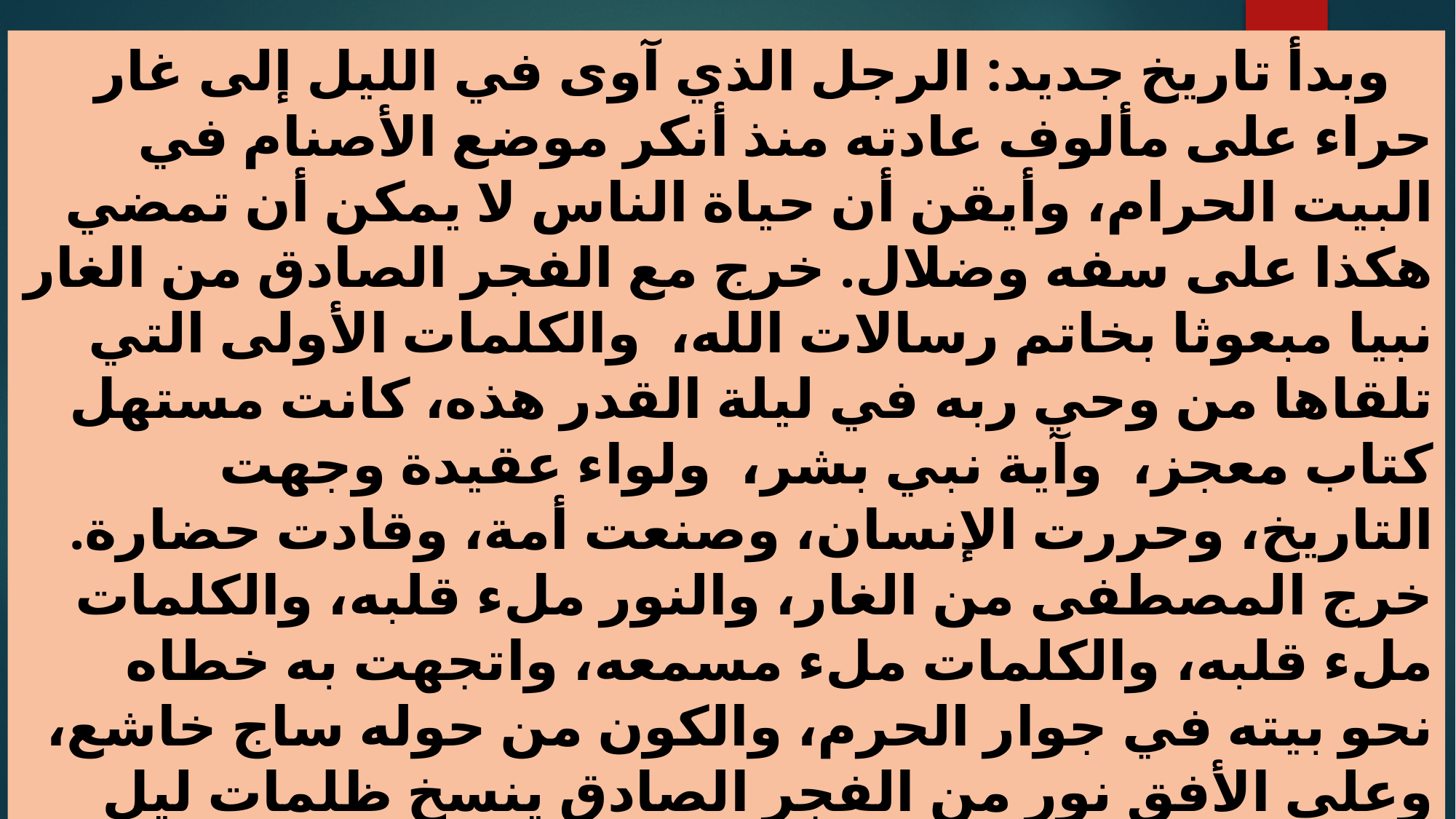

وبدأ تاريخ جديد: الرجل الذي آوى في الليل إلى غار حراء على مألوف عادته منذ أنكر موضع الأصنام في البيت الحرام، وأيقن أن حياة الناس لا يمكن أن تمضي هكذا على سفه وضلال. خرج مع الفجر الصادق من الغار نبيا مبعوثا بخاتم رسالات الله،  والكلمات الأولى التي تلقاها من وحي ربه في ليلة القدر هذه، كانت مستهل كتاب معجز،  وآية نبي بشر،  ولواء عقيدة وجهت التاريخ، وحررت الإنسان، وصنعت أمة، وقادت حضارة.
خرج المصطفى من الغار، والنور ملء قلبه، والكلمات ملء قلبه، والكلمات ملء مسمعه، واتجهت به خطاه نحو بيته في جوار الحرم، والكون من حوله ساج خاشع، وعلى الأفق نور من الفجر الصادق ينسخ ظلمات ليل طال.